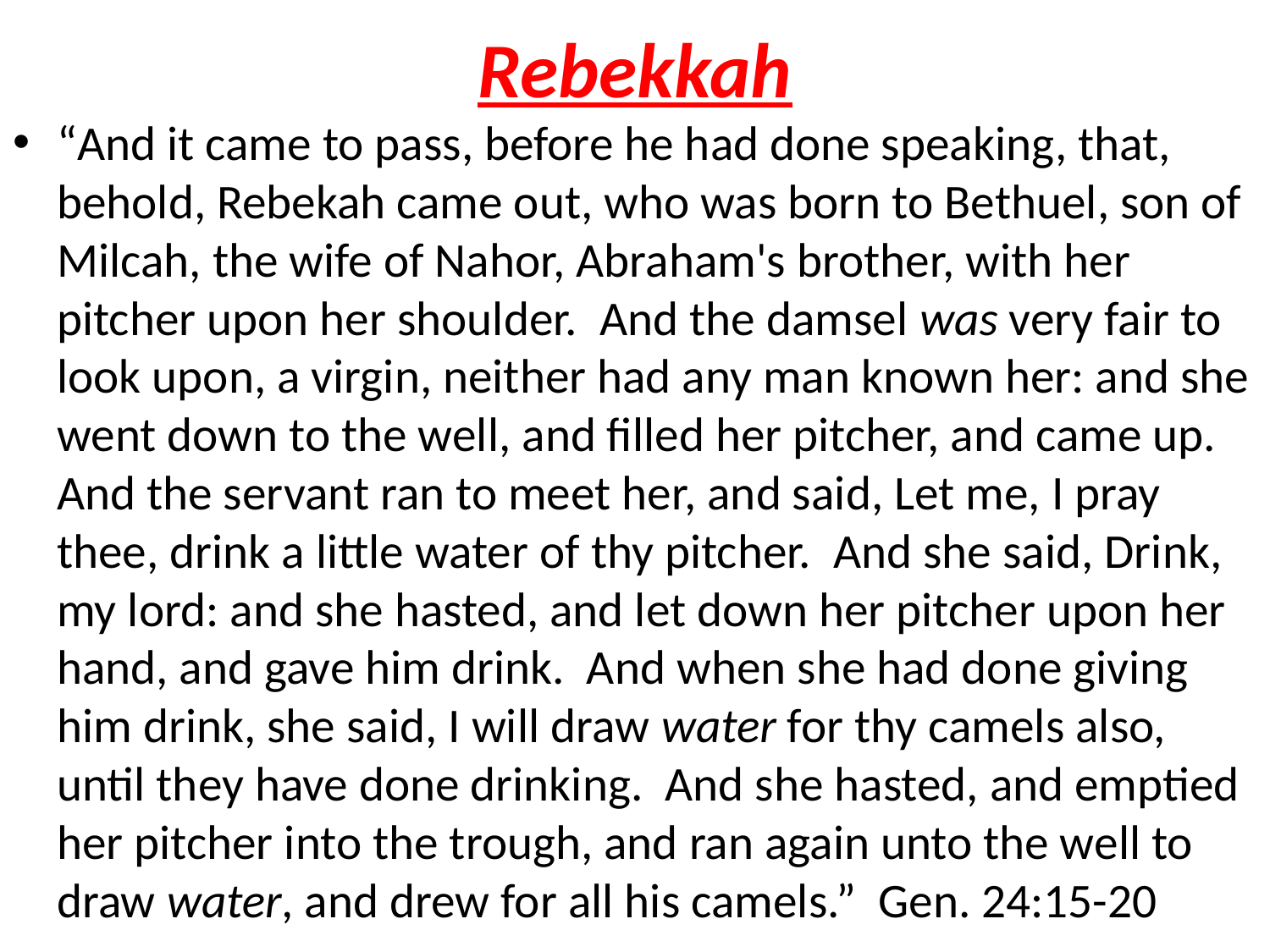

# Rebekkah
“And it came to pass, before he had done speaking, that, behold, Rebekah came out, who was born to Bethuel, son of Milcah, the wife of Nahor, Abraham's brother, with her pitcher upon her shoulder.  And the damsel was very fair to look upon, a virgin, neither had any man known her: and she went down to the well, and filled her pitcher, and came up.  And the servant ran to meet her, and said, Let me, I pray thee, drink a little water of thy pitcher.  And she said, Drink, my lord: and she hasted, and let down her pitcher upon her hand, and gave him drink.  And when she had done giving him drink, she said, I will draw water for thy camels also, until they have done drinking.  And she hasted, and emptied her pitcher into the trough, and ran again unto the well to draw water, and drew for all his camels.”  Gen. 24:15-20